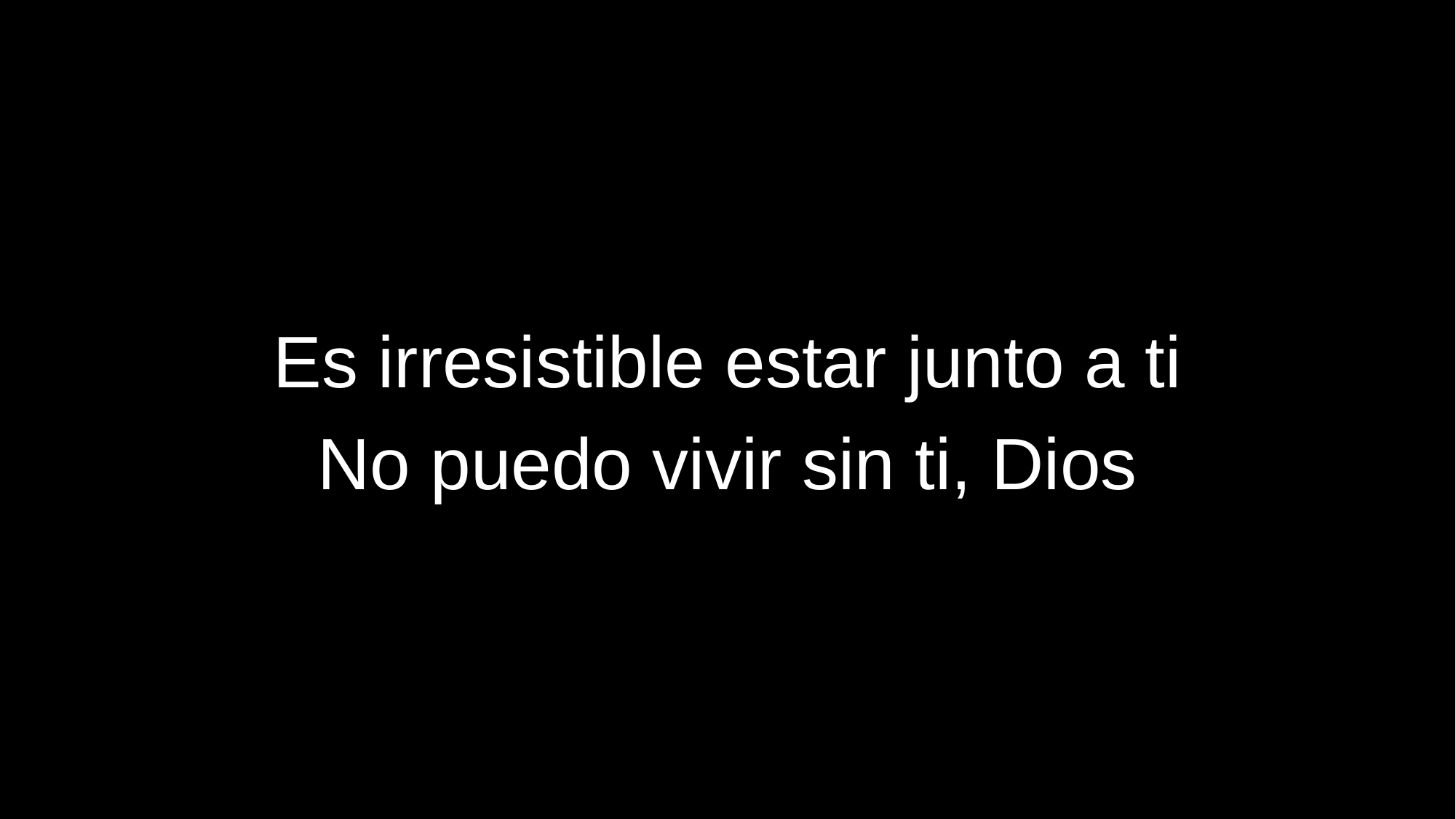

Es irresistible estar junto a ti
No puedo vivir sin ti, Dios